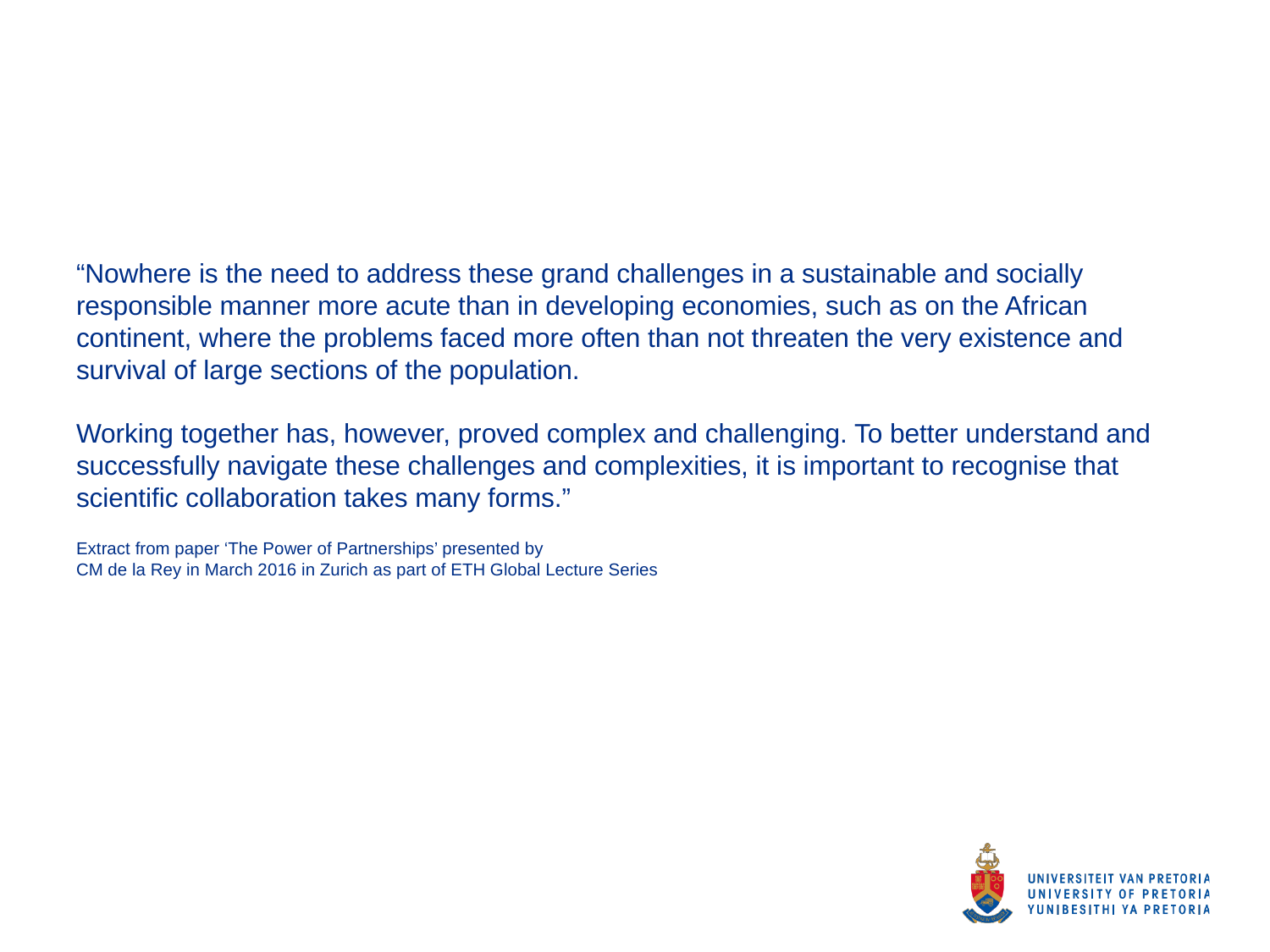

# “Nowhere is the need to address these grand challenges in a sustainable and socially responsible manner more acute than in developing economies, such as on the African continent, where the problems faced more often than not threaten the very existence and survival of large sections of the population. Working together has, however, proved complex and challenging. To better understand and successfully navigate these challenges and complexities, it is important to recognise that scientific collaboration takes many forms.” Extract from paper ‘The Power of Partnerships’ presented by CM de la Rey in March 2016 in Zurich as part of ETH Global Lecture Series